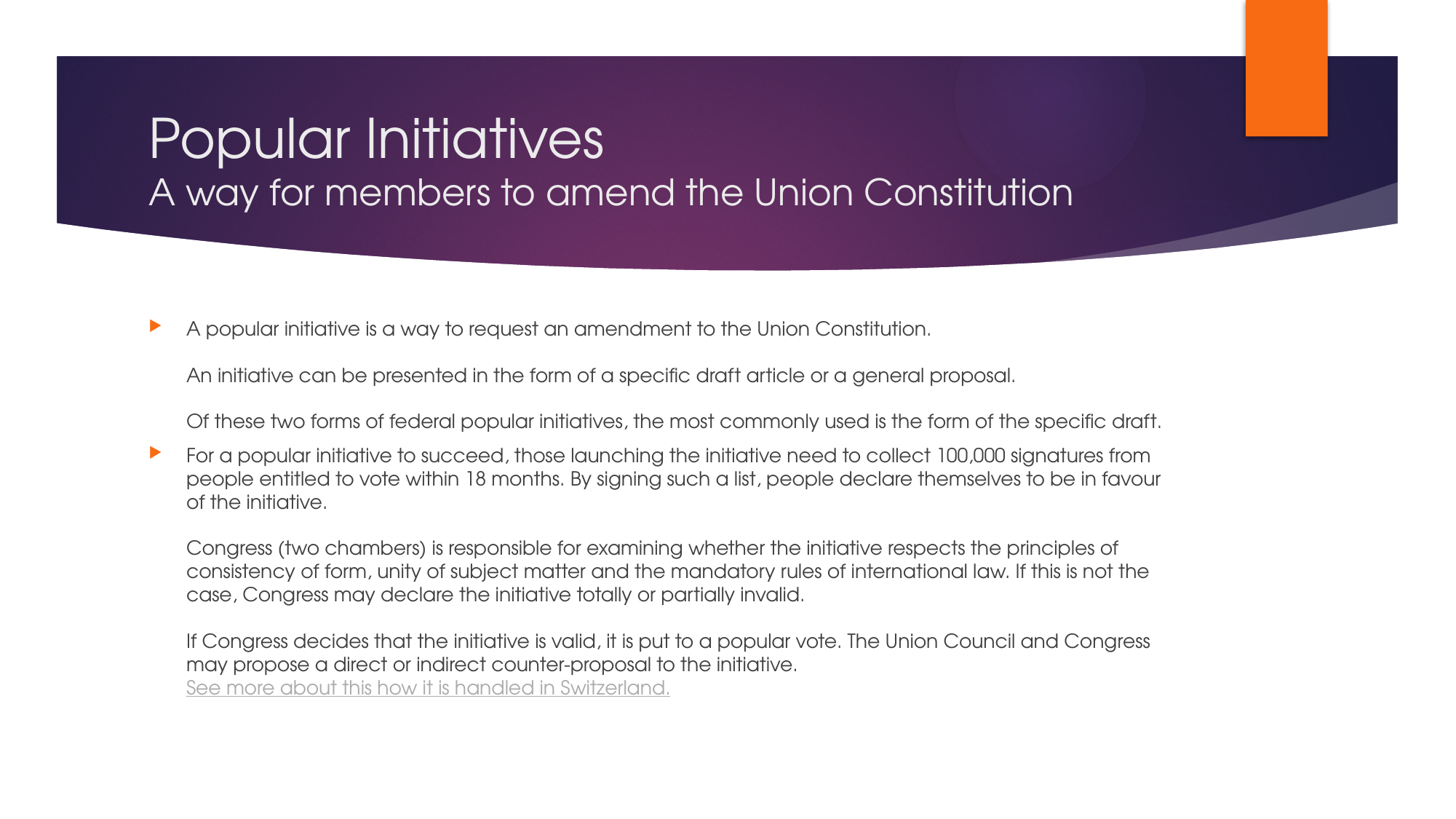

# Popular Initiatives A way for members to amend the Union Constitution
A popular initiative is a way to request an amendment to the Union Constitution.
An initiative can be presented in the form of a specific draft article or a general proposal.
Of these two forms of federal popular initiatives, the most commonly used is the form of the specific draft.
For a popular initiative to succeed, those launching the initiative need to collect 100,000 signatures from people entitled to vote within 18 months. By signing such a list, people declare themselves to be in favour of the initiative.
Congress (two chambers) is responsible for examining whether the initiative respects the principles of consistency of form, unity of subject matter and the mandatory rules of international law. If this is not the case, Congress may declare the initiative totally or partially invalid.
If Congress decides that the initiative is valid, it is put to a popular vote. The Union Council and Congress may propose a direct or indirect counter-proposal to the initiative.
See more about this how it is handled in Switzerland.